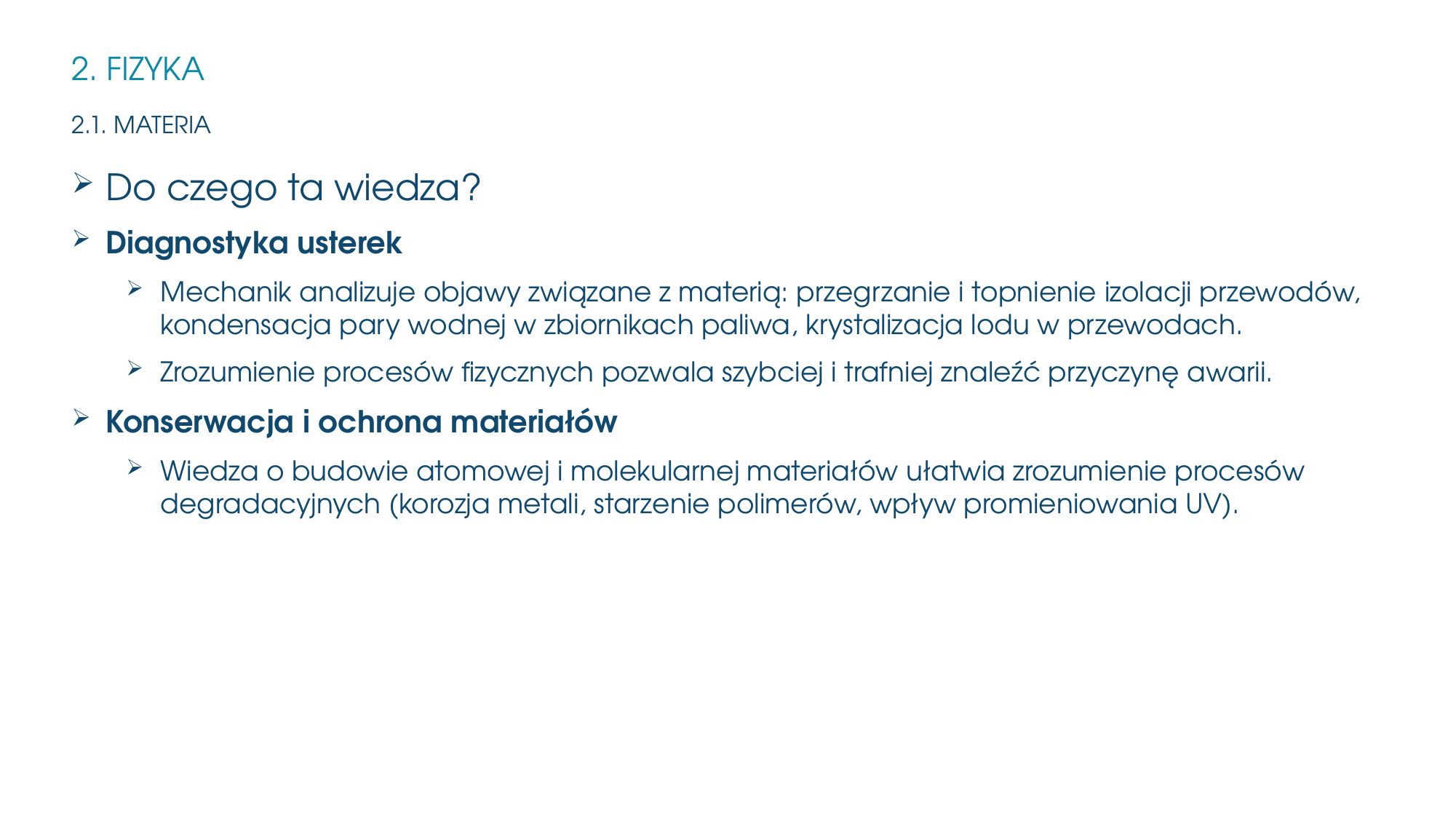

# 2. Fizyka 2.1. Materia
Do czego ta wiedza?
Diagnostyka usterek
Mechanik analizuje objawy związane z materią: przegrzanie i topnienie izolacji przewodów, kondensacja pary wodnej w zbiornikach paliwa, krystalizacja lodu w przewodach.
Zrozumienie procesów fizycznych pozwala szybciej i trafniej znaleźć przyczynę awarii.
Konserwacja i ochrona materiałów
Wiedza o budowie atomowej i molekularnej materiałów ułatwia zrozumienie procesów degradacyjnych (korozja metali, starzenie polimerów, wpływ promieniowania UV).